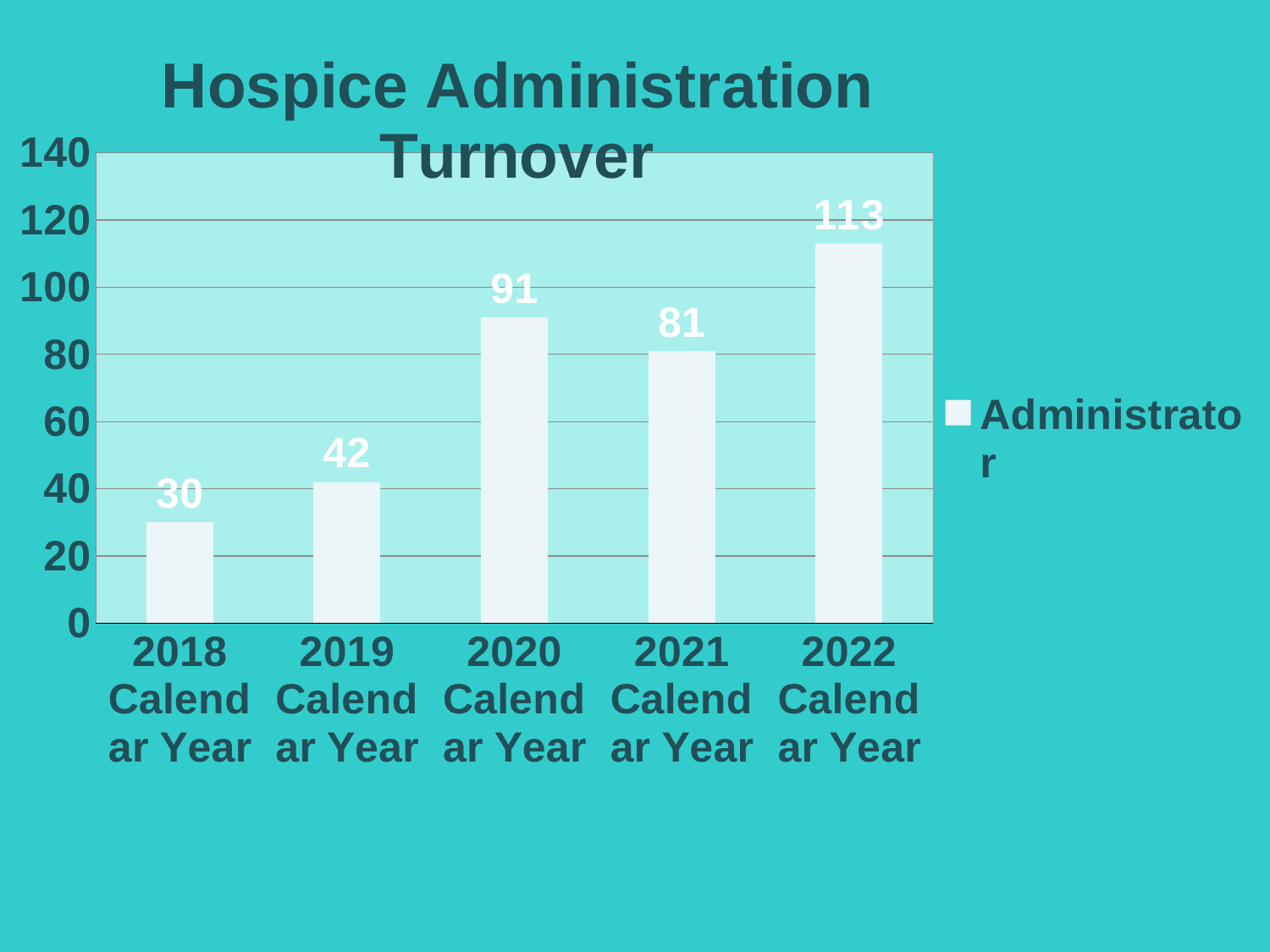

### Chart: Hospice Administration Turnover

| Category | Administrator |
|---|---|
| 2018 Calendar Year | 30.0 |
| 2019 Calendar Year | 42.0 |
| 2020 Calendar Year | 91.0 |
| 2021 Calendar Year | 81.0 |
| 2022 Calendar Year | 113.0 |